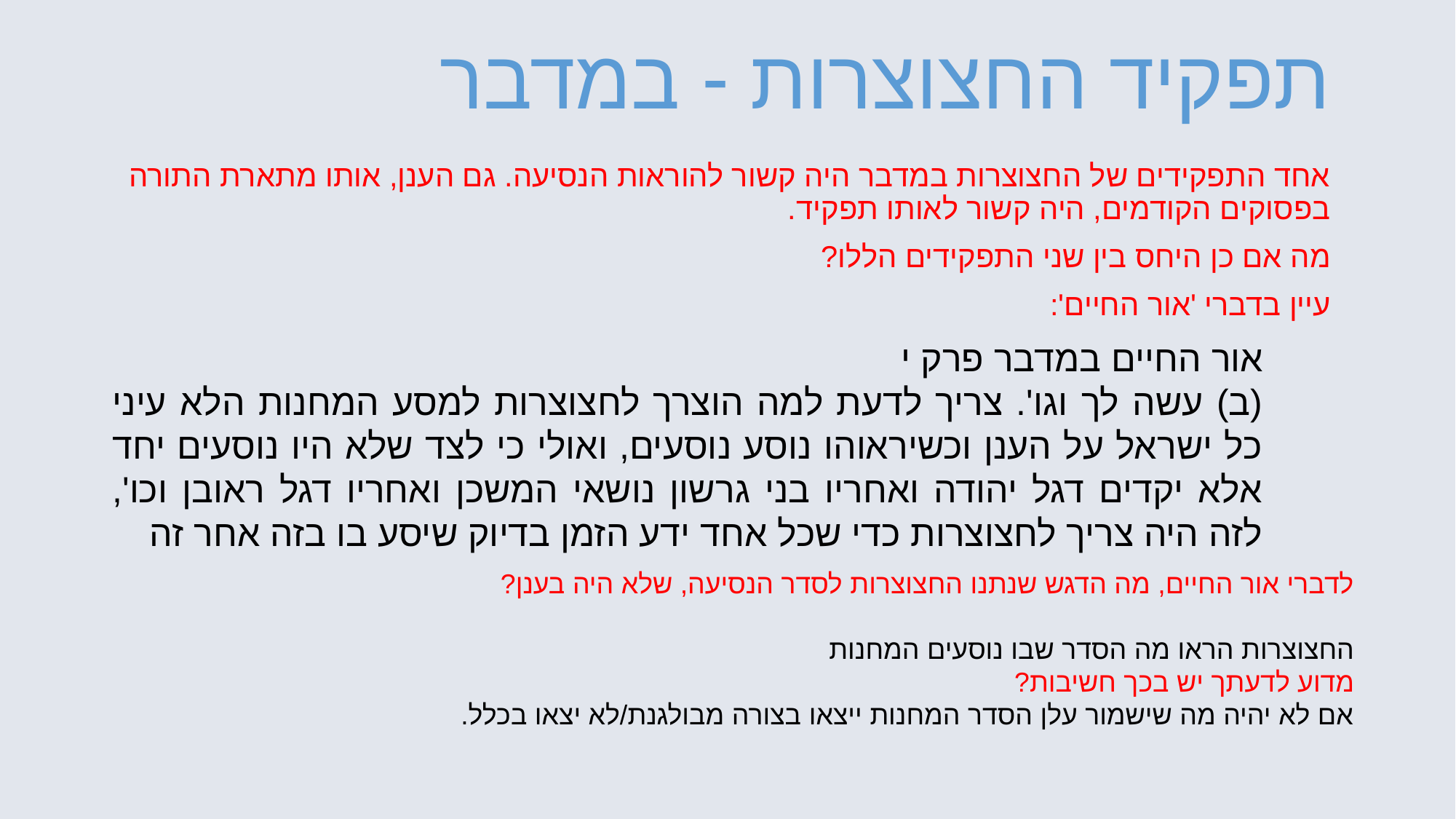

# תפקיד החצוצרות - במדבר
אחד התפקידים של החצוצרות במדבר היה קשור להוראות הנסיעה. גם הענן, אותו מתארת התורה בפסוקים הקודמים, היה קשור לאותו תפקיד.
מה אם כן היחס בין שני התפקידים הללו?
עיין בדברי 'אור החיים':
אור החיים במדבר פרק י
(ב) עשה לך וגו'. צריך לדעת למה הוצרך לחצוצרות למסע המחנות הלא עיני כל ישראל על הענן וכשיראוהו נוסע נוסעים, ואולי כי לצד שלא היו נוסעים יחד אלא יקדים דגל יהודה ואחריו בני גרשון נושאי המשכן ואחריו דגל ראובן וכו', לזה היה צריך לחצוצרות כדי שכל אחד ידע הזמן בדיוק שיסע בו בזה אחר זה
לדברי אור החיים, מה הדגש שנתנו החצוצרות לסדר הנסיעה, שלא היה בענן?

החצוצרות הראו מה הסדר שבו נוסעים המחנות
מדוע לדעתך יש בכך חשיבות?
אם לא יהיה מה שישמור עלן הסדר המחנות ייצאו בצורה מבולגנת/לא יצאו בכלל.